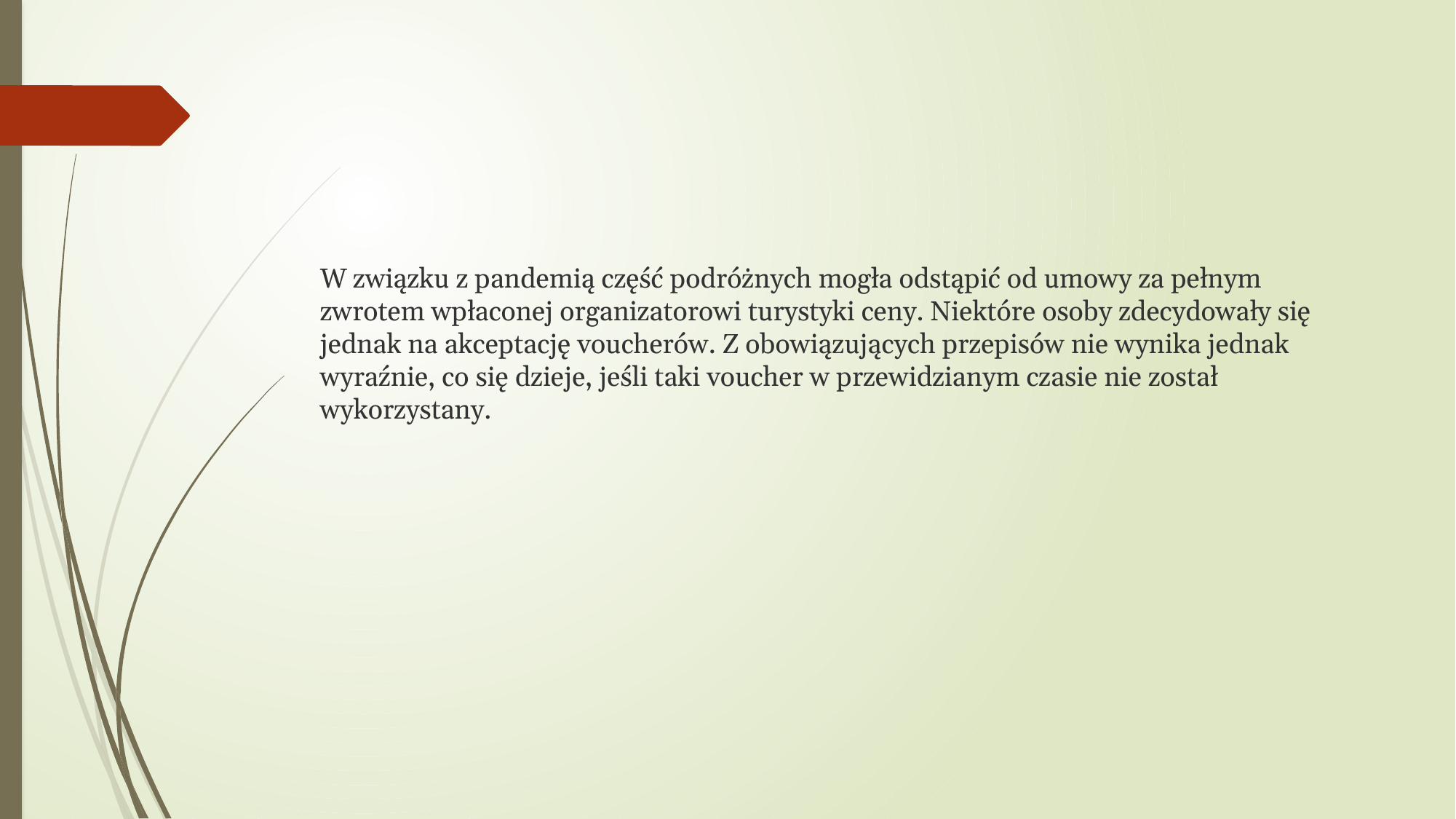

#
W związku z pandemią część podróżnych mogła odstąpić od umowy za pełnym zwrotem wpłaconej organizatorowi turystyki ceny. Niektóre osoby zdecydowały się jednak na akceptację voucherów. Z obowiązujących przepisów nie wynika jednak wyraźnie, co się dzieje, jeśli taki voucher w przewidzianym czasie nie został wykorzystany.